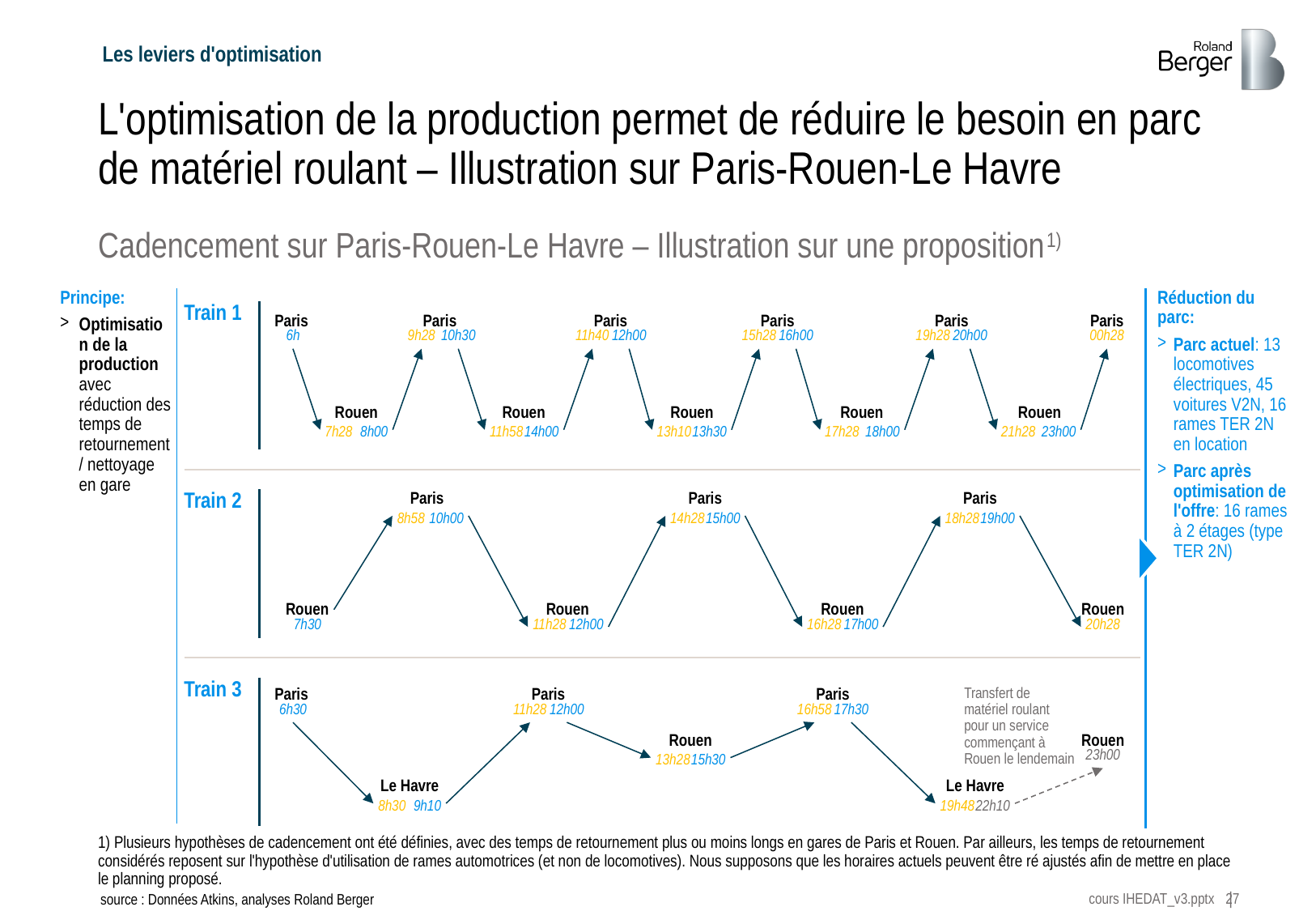

Les leviers d'optimisation
# L'optimisation de la production permet de réduire le besoin en parc de matériel roulant – Illustration sur Paris-Rouen-Le Havre
Cadencement sur Paris-Rouen-Le Havre – Illustration sur une proposition1)
Principe:
Optimisation de la production avec réduction des temps de retournement/ nettoyage en gare

Réduction du parc:
Parc actuel: 13 locomotives électriques, 45 voitures V2N, 16 rames TER 2N en location
Parc après optimisation de l'offre: 16 rames à 2 étages (type TER 2N)
Train 1
Paris
6h
Paris
9h28
10h30
Paris
11h40
12h00
Paris
15h28
16h00
Paris
19h28
20h00
Paris
00h28
Rouen
7h28
8h00
Rouen
11h58
14h00
Rouen
13h10
13h30
Rouen
17h28
18h00
Rouen
21h28
23h00
Train 2
Paris
8h58
10h00
Paris
14h28
15h00
Paris
18h28
19h00
Rouen
7h30
Rouen
11h28
12h00
Rouen
16h28
17h00
Rouen
20h28
Train 3
Transfert de matériel roulant pour un service commençant à Rouen le lendemain
Paris
6h30
Paris
11h28
12h00
Paris
16h58
17h30
Rouen
13h28
15h30
Rouen
23h00
Le Havre
8h30
9h10
Le Havre
19h48
22h10
1) Plusieurs hypothèses de cadencement ont été définies, avec des temps de retournement plus ou moins longs en gares de Paris et Rouen. Par ailleurs, les temps de retournement considérés reposent sur l'hypothèse d'utilisation de rames automotrices (et non de locomotives). Nous supposons que les horaires actuels peuvent être ré ajustés afin de mettre en place le planning proposé.
source : Données Atkins, analyses Roland Berger